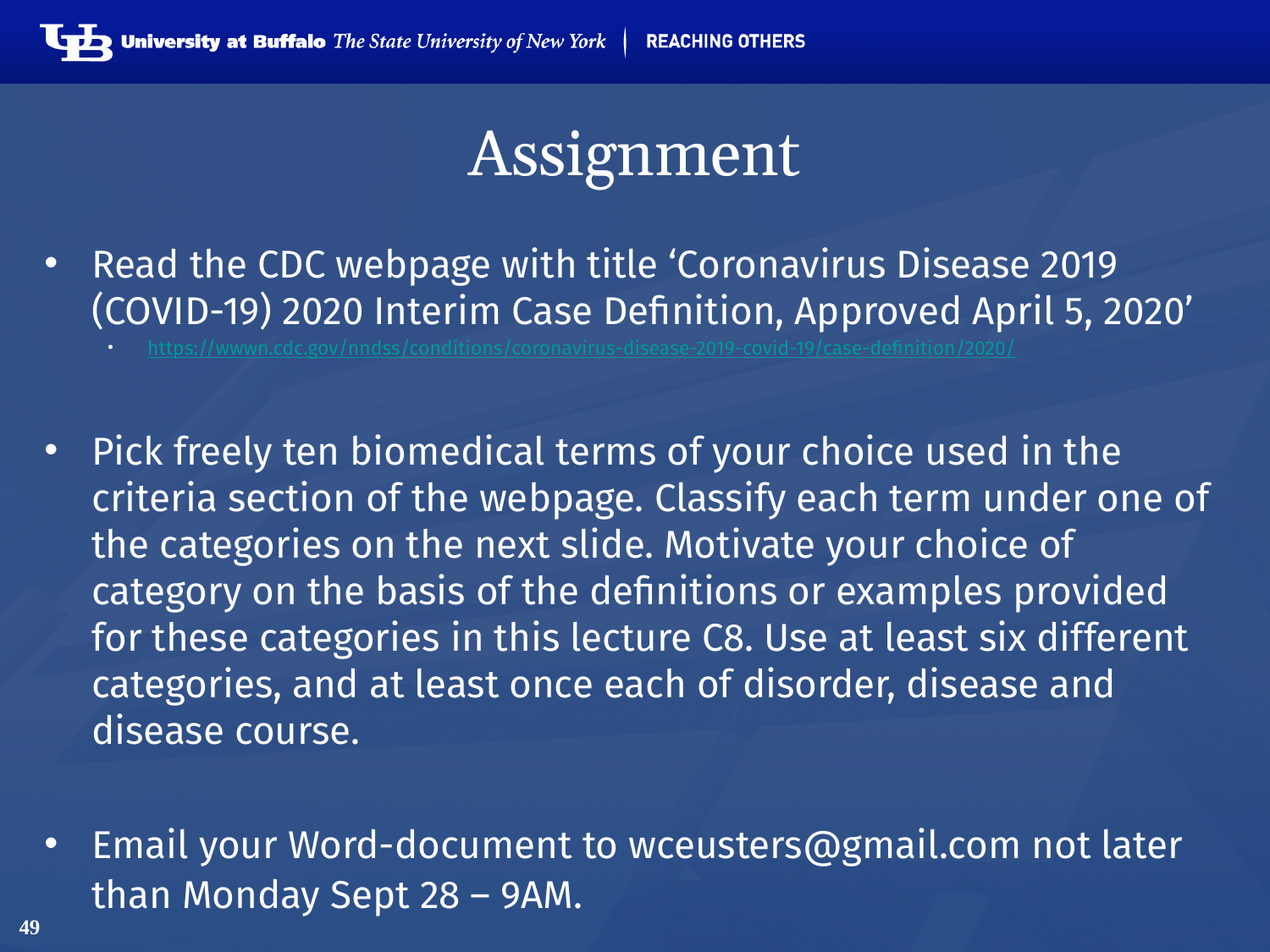

# Assignment
Read the CDC webpage with title ‘Coronavirus Disease 2019 (COVID-19) 2020 Interim Case Definition, Approved April 5, 2020’
https://wwwn.cdc.gov/nndss/conditions/coronavirus-disease-2019-covid-19/case-definition/2020/

Pick freely ten biomedical terms of your choice used in the criteria section of the webpage. Classify each term under one of the categories on the next slide. Motivate your choice of category on the basis of the definitions or examples provided for these categories in this lecture C8. Use at least six different categories, and at least once each of disorder, disease and disease course.

Email your Word-document to wceusters@gmail.com not later than Monday Sept 28 – 9AM.

49